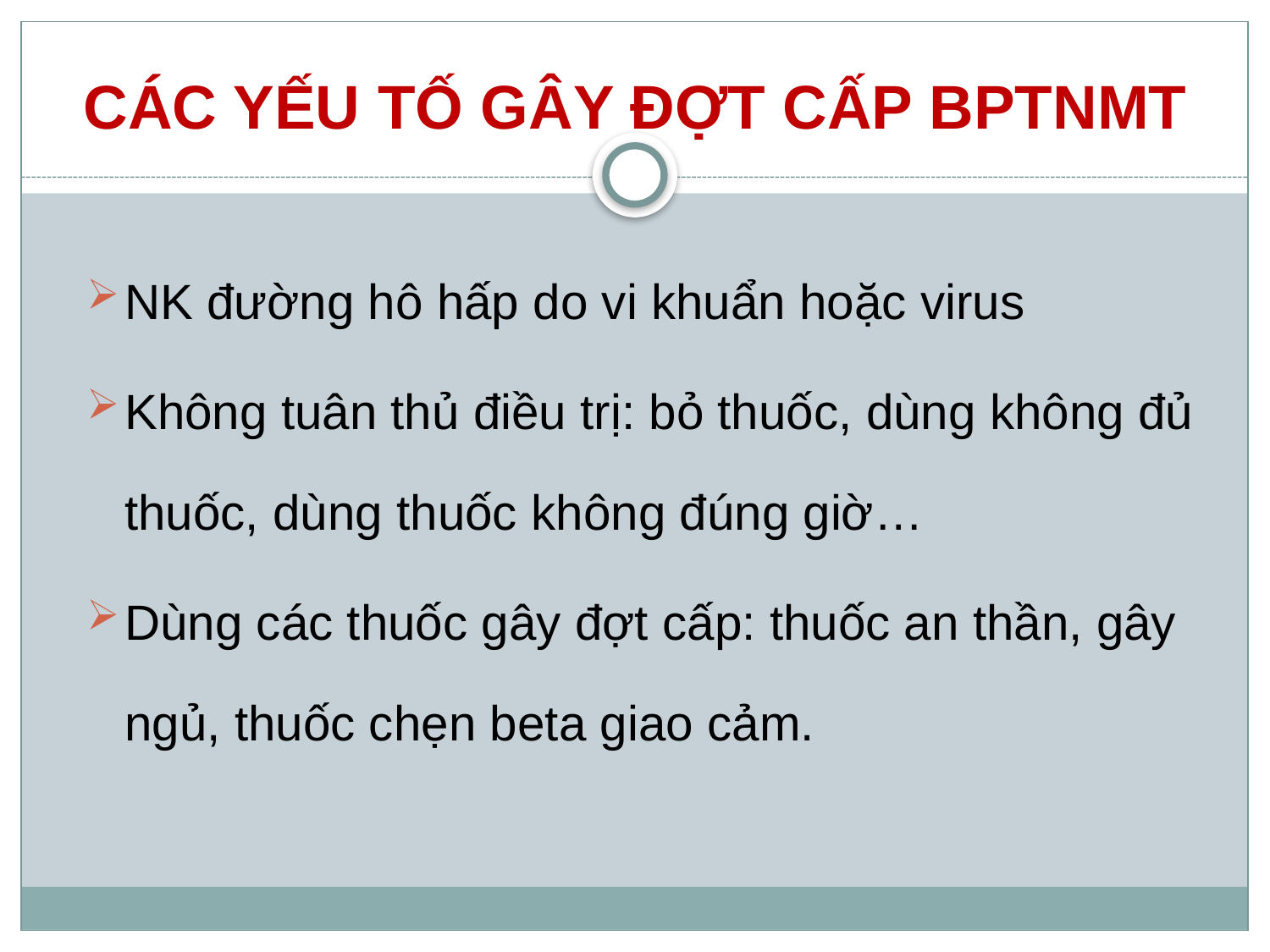

# CÁC YẾU TỐ GÂY ĐỢT CẤP BPTNMT
NK đường hô hấp do vi khuẩn hoặc virus
Không tuân thủ điều trị: bỏ thuốc, dùng không đủ thuốc, dùng thuốc không đúng giờ…
Dùng các thuốc gây đợt cấp: thuốc an thần, gây ngủ, thuốc chẹn beta giao cảm.